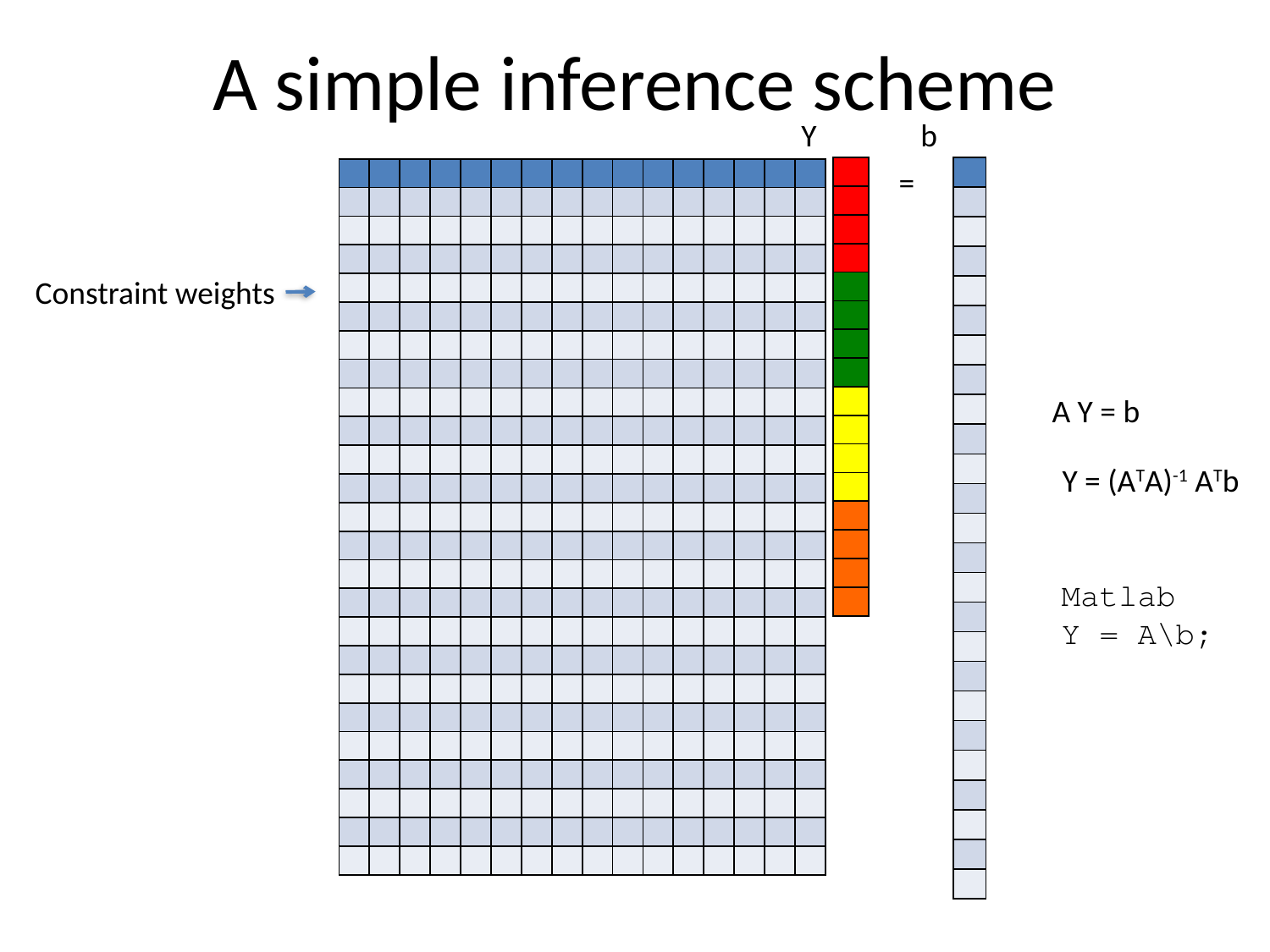

A simple inference scheme
Y
b
=
|  |
| --- |
|  |
|  |
|  |
|  |
|  |
|  |
|  |
|  |
|  |
|  |
|  |
|  |
|  |
|  |
|  |
|  |
| --- |
|  |
|  |
|  |
|  |
|  |
|  |
|  |
|  |
|  |
|  |
|  |
|  |
|  |
|  |
|  |
|  |
|  |
|  |
|  |
|  |
|  |
|  |
|  |
|  |
|  |  |  |  |  |  |  |  |  |  |  |  |  |  |  |  |
| --- | --- | --- | --- | --- | --- | --- | --- | --- | --- | --- | --- | --- | --- | --- | --- |
|  |  |  |  |  |  |  |  |  |  |  |  |  |  |  |  |
|  |  |  |  |  |  |  |  |  |  |  |  |  |  |  |  |
|  |  |  |  |  |  |  |  |  |  |  |  |  |  |  |  |
|  |  |  |  |  |  |  |  |  |  |  |  |  |  |  |  |
|  |  |  |  |  |  |  |  |  |  |  |  |  |  |  |  |
|  |  |  |  |  |  |  |  |  |  |  |  |  |  |  |  |
|  |  |  |  |  |  |  |  |  |  |  |  |  |  |  |  |
|  |  |  |  |  |  |  |  |  |  |  |  |  |  |  |  |
|  |  |  |  |  |  |  |  |  |  |  |  |  |  |  |  |
|  |  |  |  |  |  |  |  |  |  |  |  |  |  |  |  |
|  |  |  |  |  |  |  |  |  |  |  |  |  |  |  |  |
|  |  |  |  |  |  |  |  |  |  |  |  |  |  |  |  |
|  |  |  |  |  |  |  |  |  |  |  |  |  |  |  |  |
|  |  |  |  |  |  |  |  |  |  |  |  |  |  |  |  |
|  |  |  |  |  |  |  |  |  |  |  |  |  |  |  |  |
|  |  |  |  |  |  |  |  |  |  |  |  |  |  |  |  |
|  |  |  |  |  |  |  |  |  |  |  |  |  |  |  |  |
|  |  |  |  |  |  |  |  |  |  |  |  |  |  |  |  |
|  |  |  |  |  |  |  |  |  |  |  |  |  |  |  |  |
|  |  |  |  |  |  |  |  |  |  |  |  |  |  |  |  |
|  |  |  |  |  |  |  |  |  |  |  |  |  |  |  |  |
|  |  |  |  |  |  |  |  |  |  |  |  |  |  |  |  |
|  |  |  |  |  |  |  |  |  |  |  |  |  |  |  |  |
|  |  |  |  |  |  |  |  |  |  |  |  |  |  |  |  |
Constraint weights
A Y = b
Y = (ATA)-1 ATb
Matlab
Y = A\b;